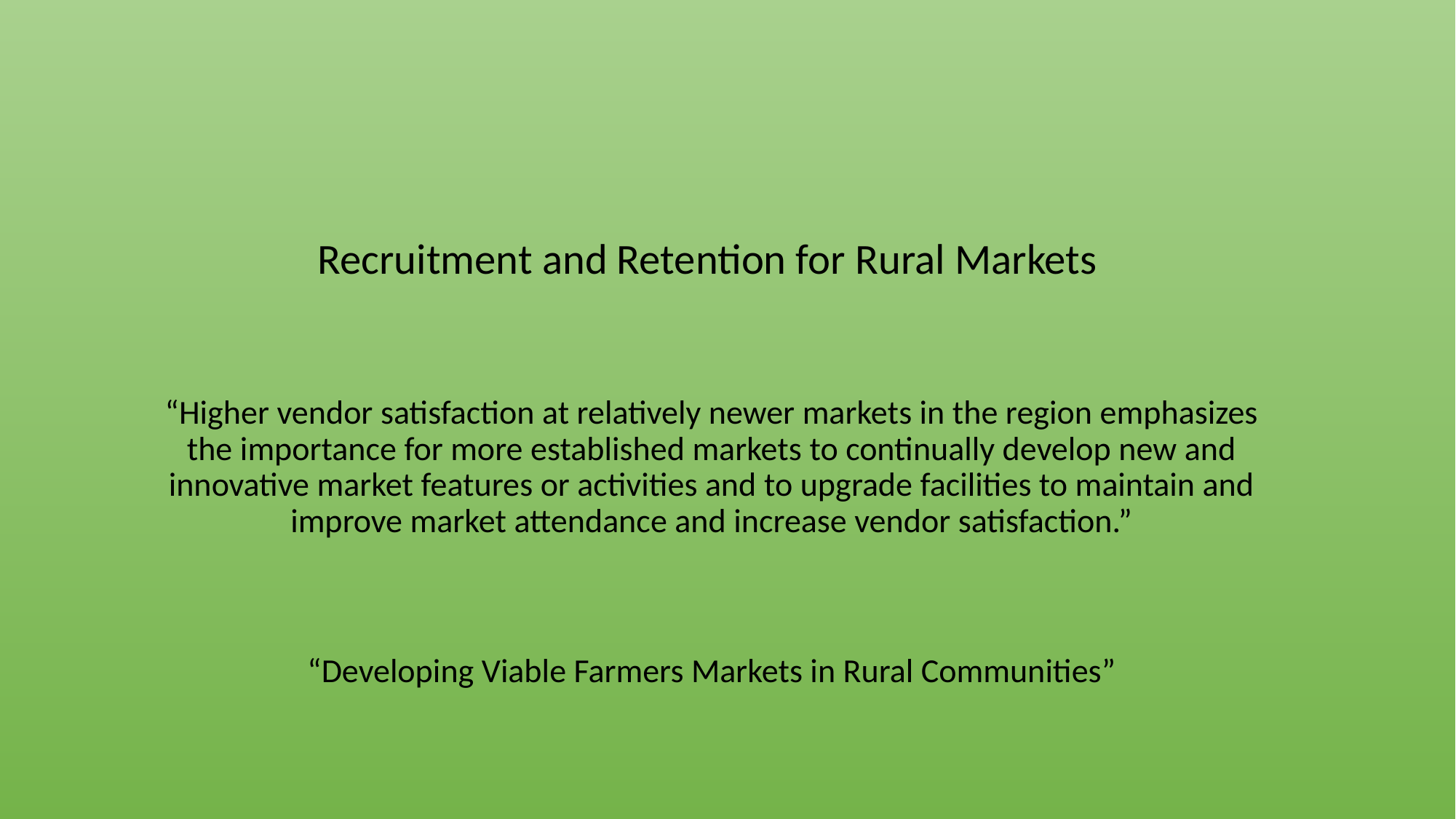

# Recruitment and Retention for Rural Markets

“Higher vendor satisfaction at relatively newer markets in the region emphasizes the importance for more established markets to continually develop new and innovative market features or activities and to upgrade facilities to maintain and improve market attendance and increase vendor satisfaction.”

“Developing Viable Farmers Markets in Rural Communities”